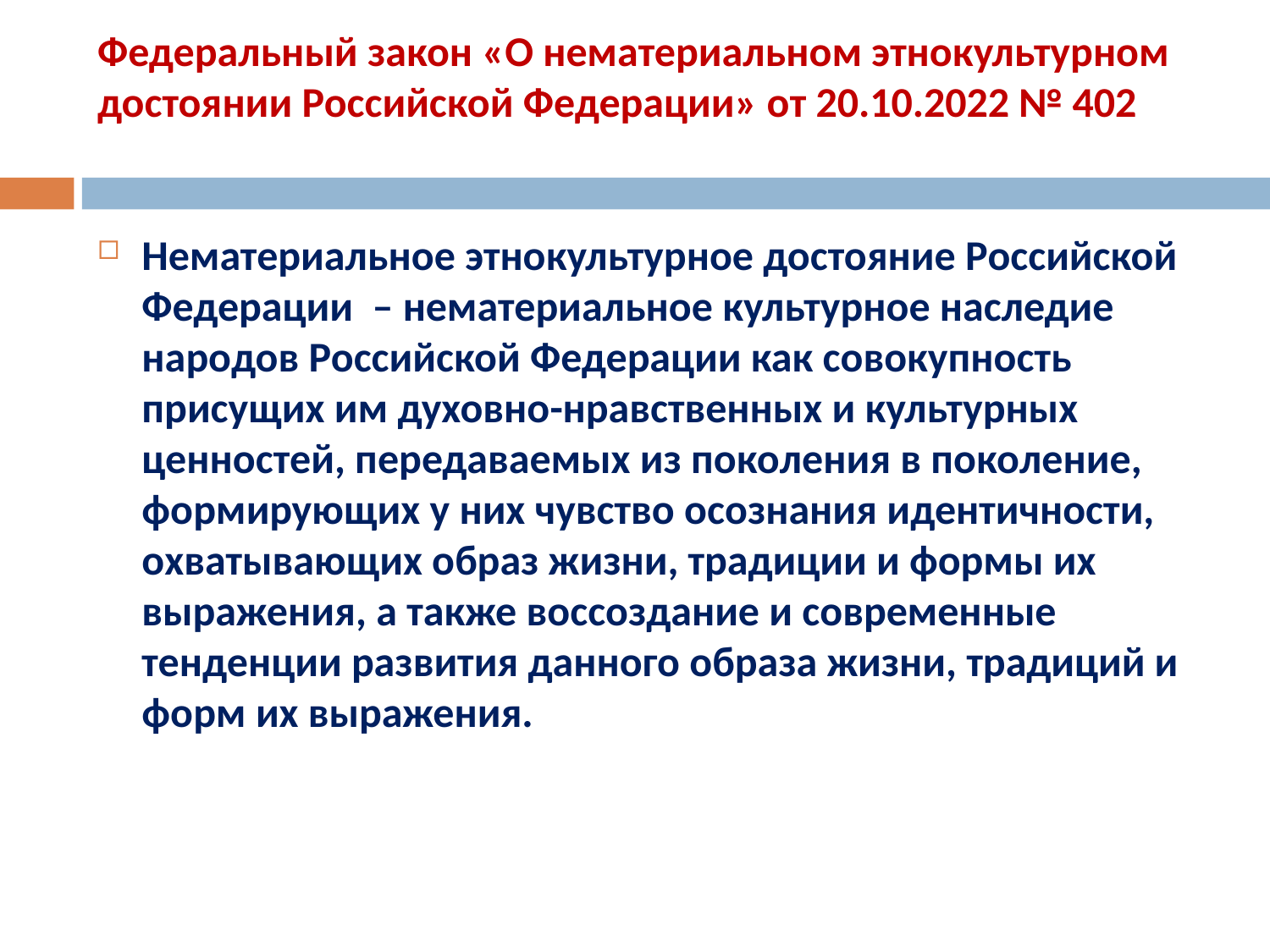

# Федеральный закон «О нематериальном этнокультурном достоянии Российской Федерации» от 20.10.2022 № 402
Нематериальное этнокультурное достояние Российской Федерации  – нематериальное культурное наследие народов Российской Федерации как совокупность присущих им духовно-нравственных и культурных ценностей, передаваемых из поколения в поколение, формирующих у них чувство осознания идентичности, охватывающих образ жизни, традиции и формы их выражения, а также воссоздание и современные тенденции развития данного образа жизни, традиций и форм их выражения.